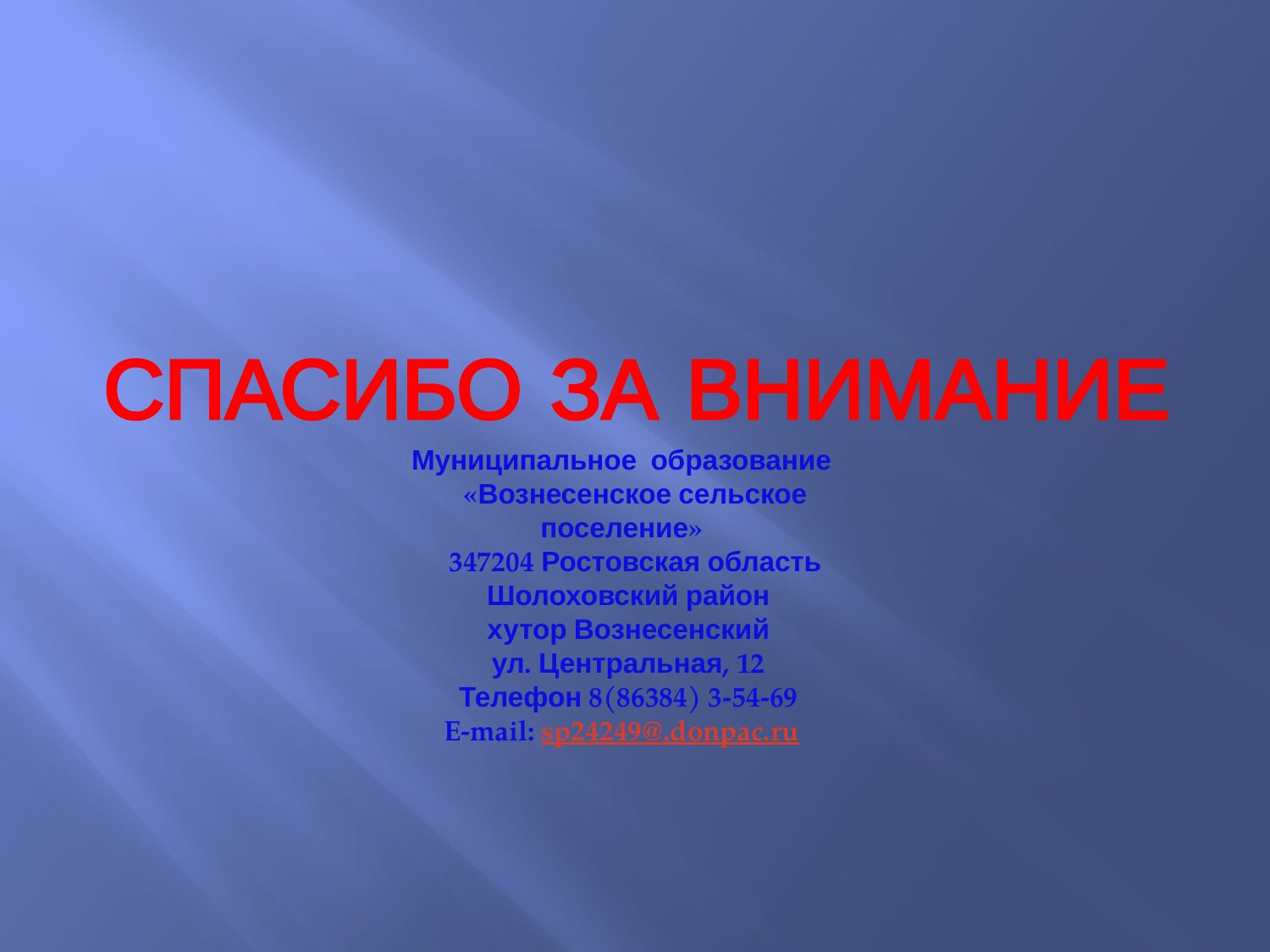

СПАСИБО ЗА ВНИМАНИЕ
Муниципальное  образование
    «Вознесенское сельское поселение»
    347204 Ростовская область
  Шолоховский район
  хутор Вознесенский
  ул. Центральная, 12
  Телефон 8(86384) 3-54-69
E-mail: sp24249@.donpac.ru